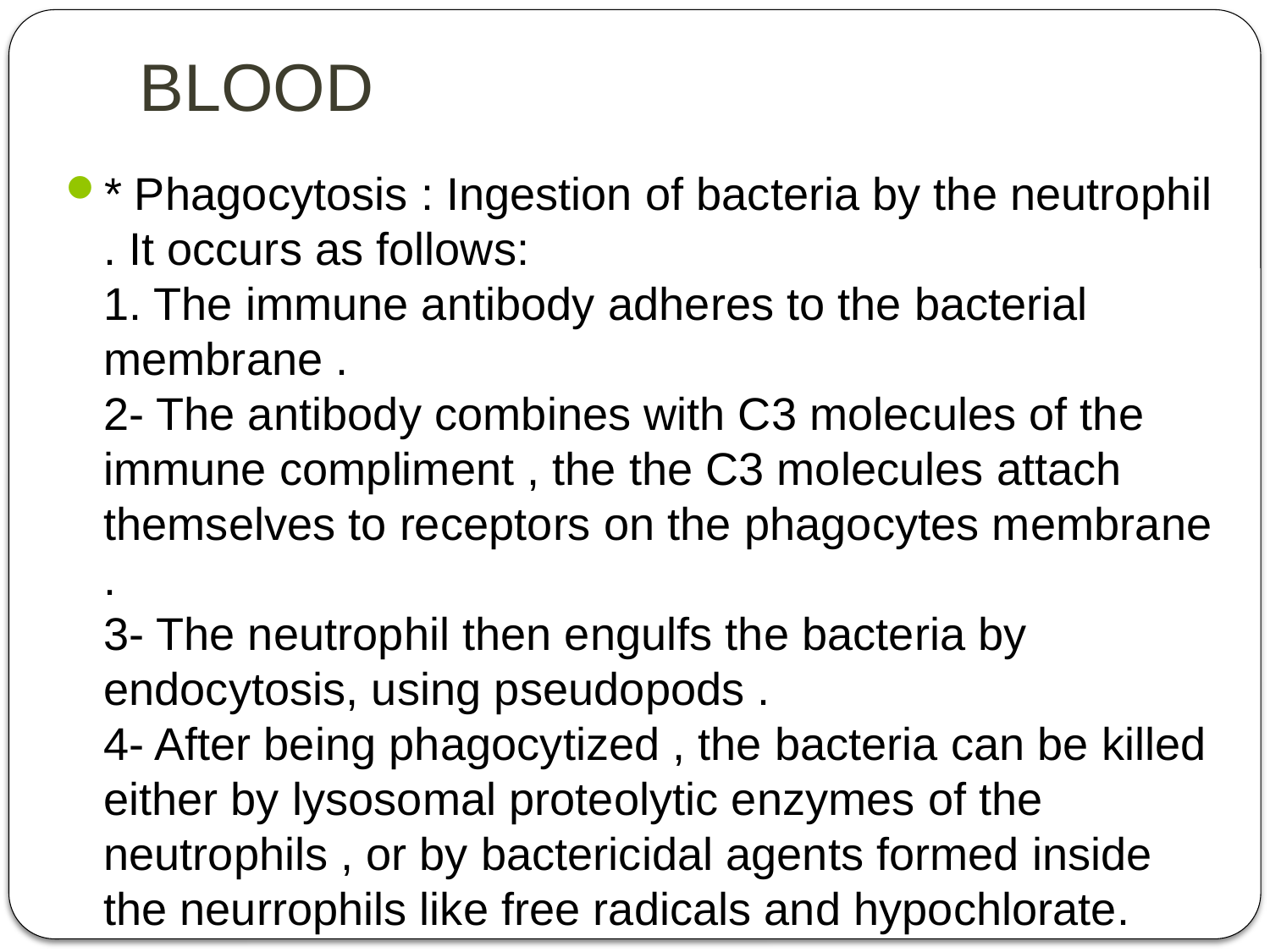

# BLOOD
* Phagocytosis : Ingestion of bacteria by the neutrophil . It occurs as follows:
1. The immune antibody adheres to the bacterial membrane .
2- The antibody combines with C3 molecules of the immune compliment , the the C3 molecules attach themselves to receptors on the phagocytes membrane .
3- The neutrophil then engulfs the bacteria by endocytosis, using pseudopods .
4- After being phagocytized , the bacteria can be killed either by lysosomal proteolytic enzymes of the neutrophils , or by bactericidal agents formed inside the neurrophils like free radicals and hypochlorate.